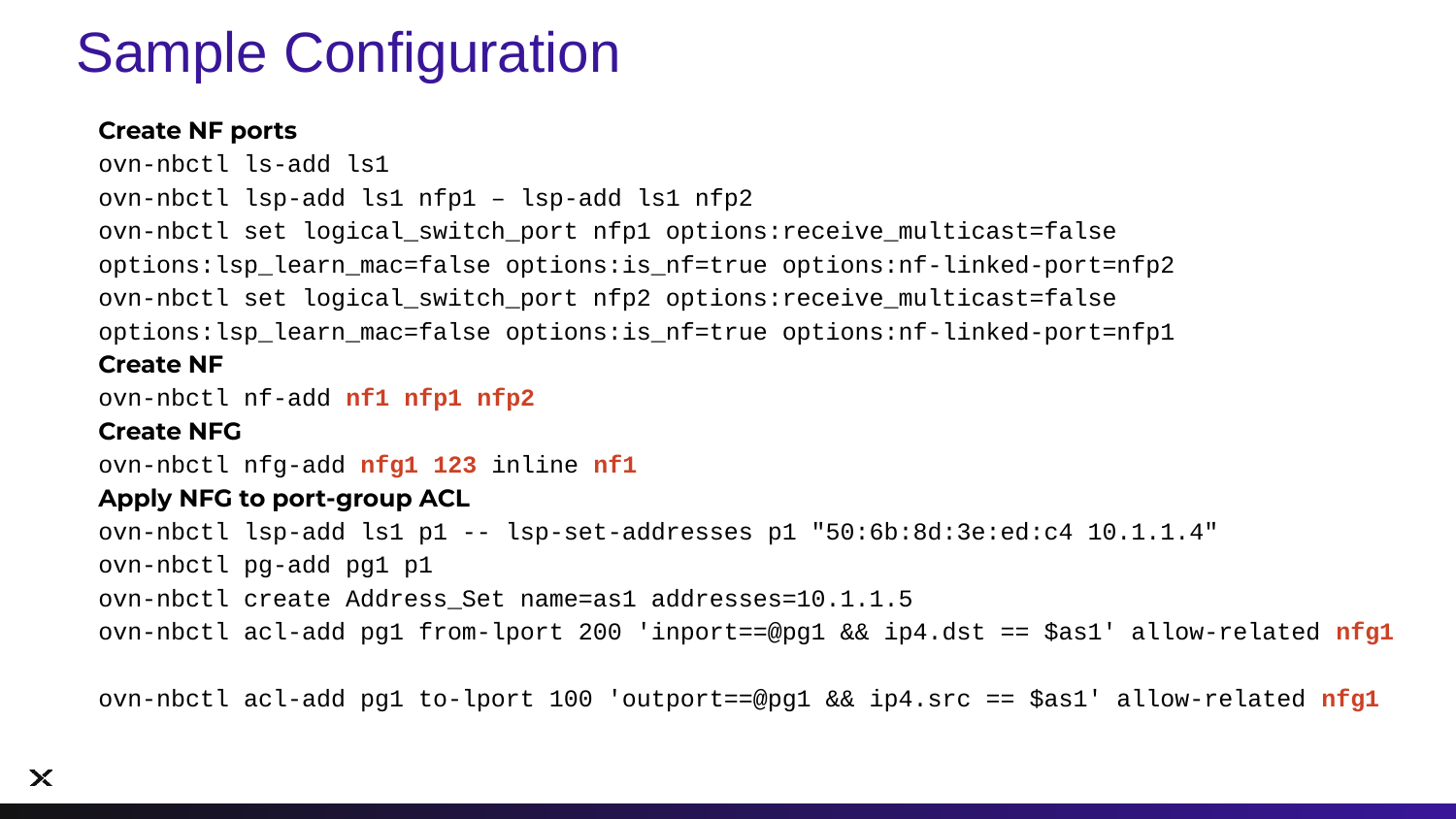

# Sample Configuration
Create NF ports
ovn-nbctl ls-add ls1
ovn-nbctl lsp-add ls1 nfp1 – lsp-add ls1 nfp2
ovn-nbctl set logical_switch_port nfp1 options:receive_multicast=false options:lsp_learn_mac=false options:is_nf=true options:nf-linked-port=nfp2
ovn-nbctl set logical_switch_port nfp2 options:receive_multicast=false options:lsp_learn_mac=false options:is_nf=true options:nf-linked-port=nfp1
Create NF
ovn-nbctl nf-add nf1 nfp1 nfp2
Create NFG
ovn-nbctl nfg-add nfg1 123 inline nf1
Apply NFG to port-group ACL
ovn-nbctl lsp-add ls1 p1 -- lsp-set-addresses p1 "50:6b:8d:3e:ed:c4 10.1.1.4"
ovn-nbctl pg-add pg1 p1
ovn-nbctl create Address_Set name=as1 addresses=10.1.1.5
ovn-nbctl acl-add pg1 from-lport 200 'inport==@pg1 && ip4.dst == $as1' allow-related nfg1
ovn-nbctl acl-add pg1 to-lport 100 'outport==@pg1 && ip4.src == $as1' allow-related nfg1